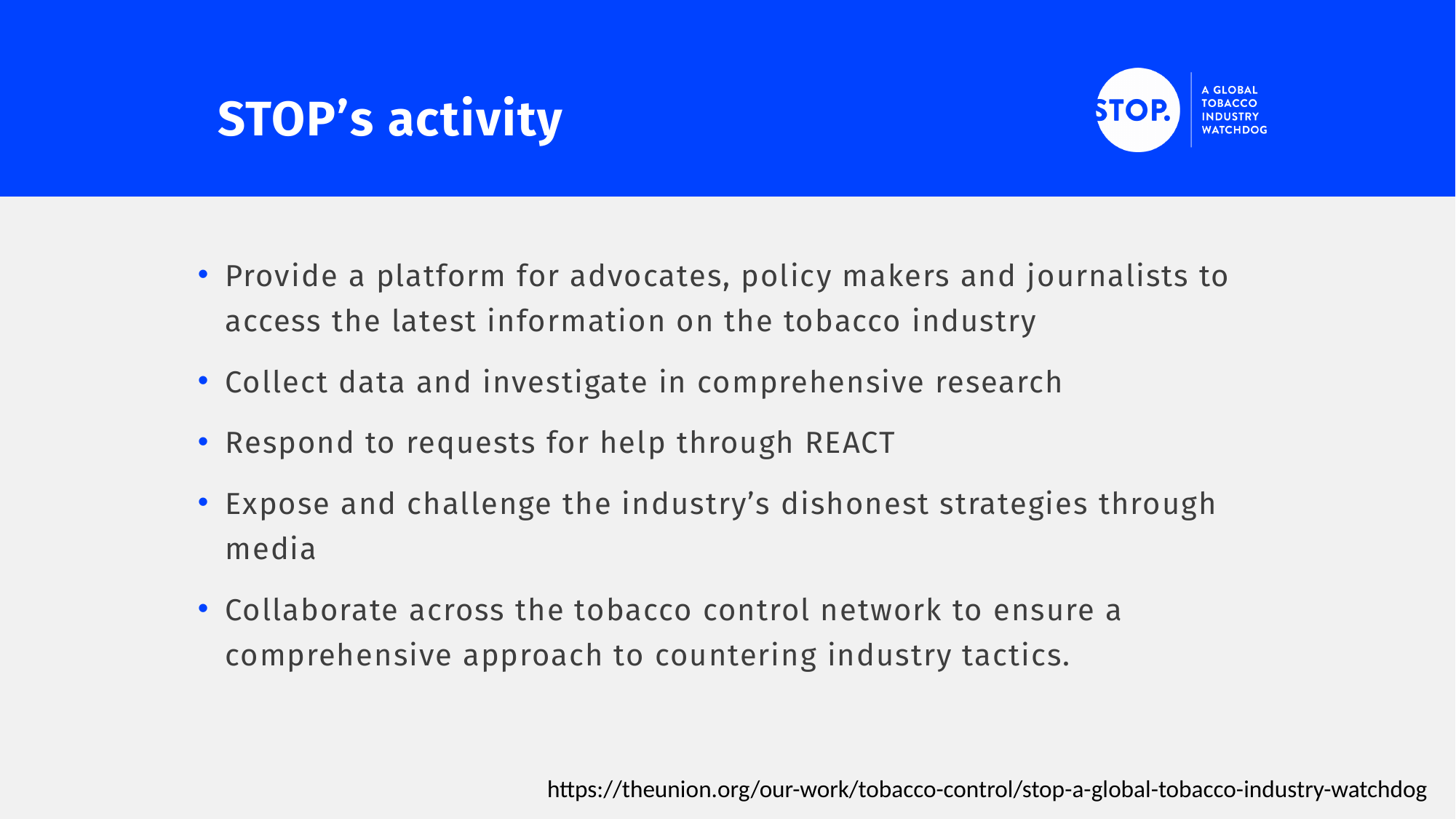

# STOP’s activity
Provide a platform for advocates, policy makers and journalists to access the latest information on the tobacco industry
Collect data and investigate in comprehensive research
Respond to requests for help through REACT
Expose and challenge the industry’s dishonest strategies through media
Collaborate across the tobacco control network to ensure a comprehensive approach to countering industry tactics.
https://theunion.org/our-work/tobacco-control/stop-a-global-tobacco-industry-watchdog